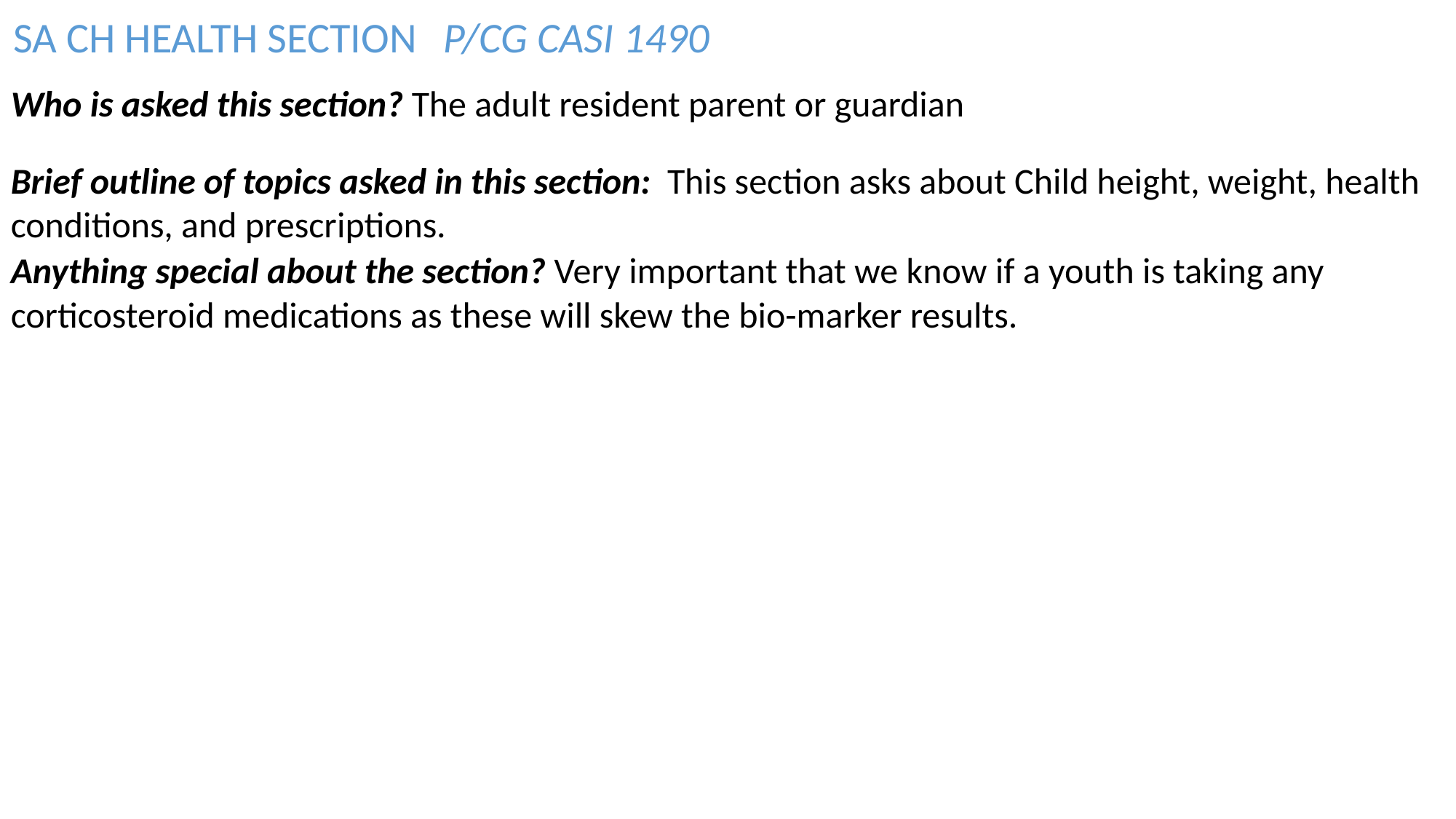

SA CH HEALTH SECTION
P/CG CASI 1490
Who is asked this section? The adult resident parent or guardian

Brief outline of topics asked in this section:  This section asks about Child height, weight, health conditions, and prescriptions.

Anything special about the section? Very important that we know if a youth is taking any corticosteroid medications as these will skew the bio-marker results.